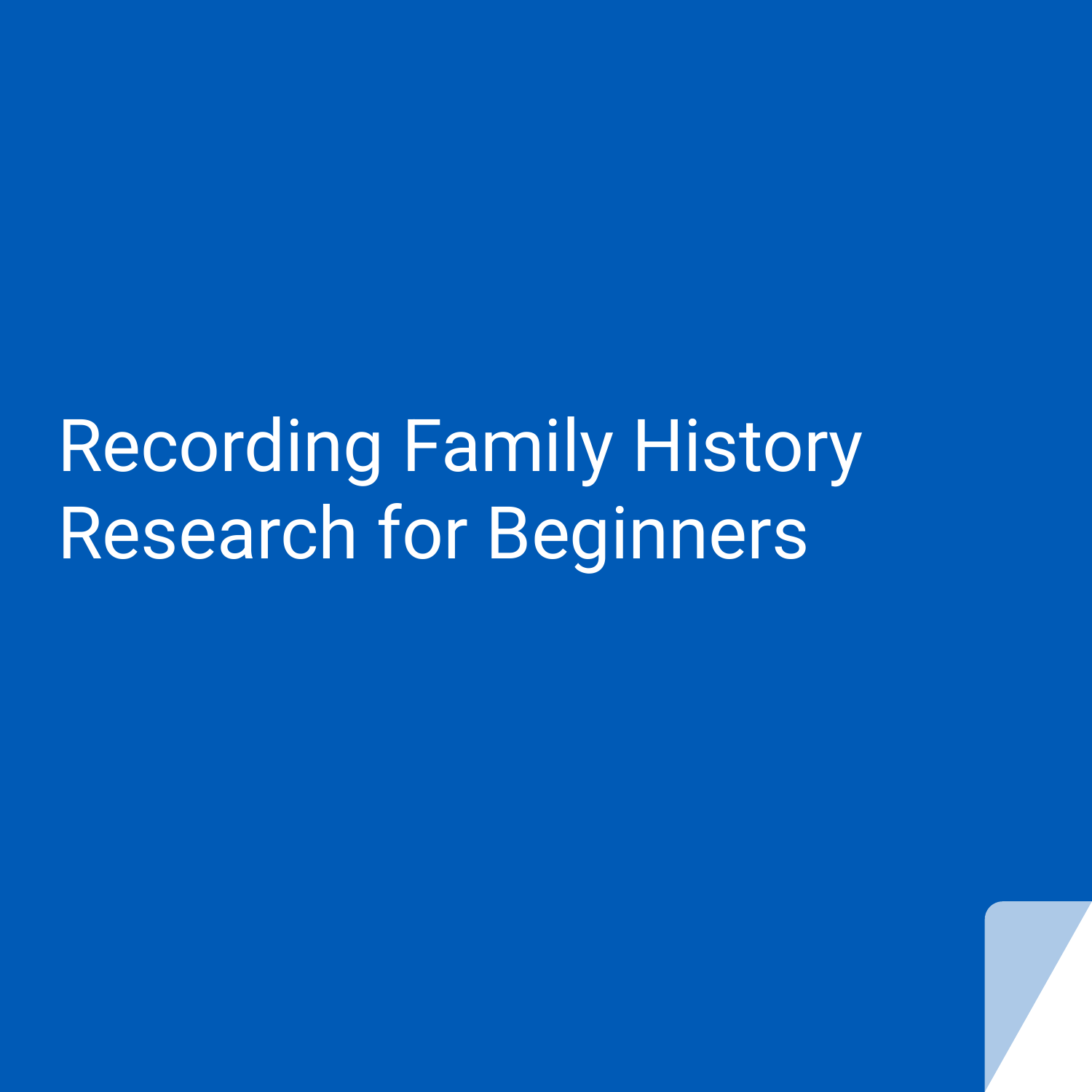

# Recording Family History Research for Beginners